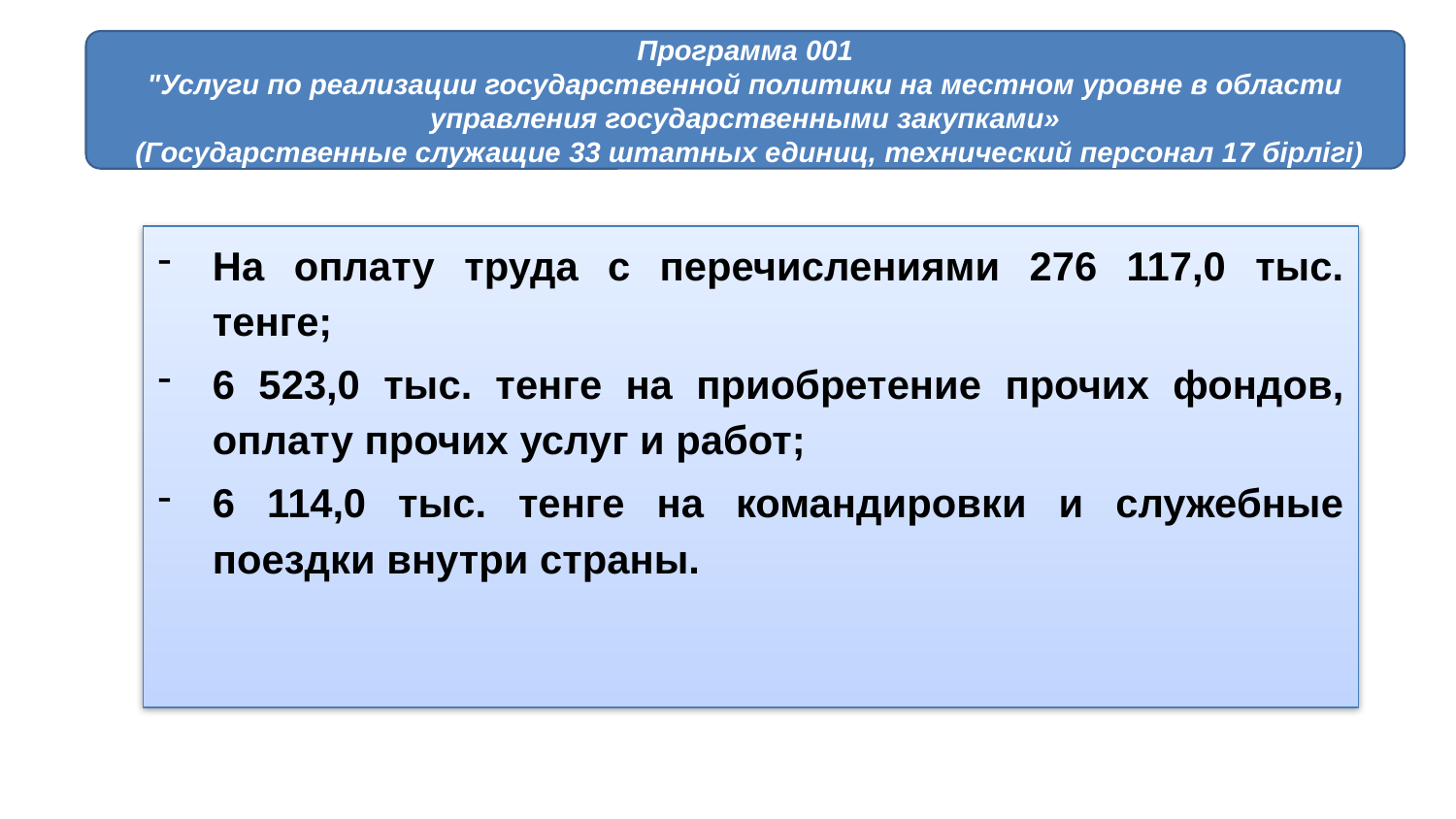

Программа 001
"Услуги по реализации государственной политики на местном уровне в области управления государственными закупками»
 (Государственные служащие 33 штатных единиц, технический персонал 17 бірлігі)
На оплату труда с перечислениями 276 117,0 тыс. тенге;
6 523,0 тыс. тенге на приобретение прочих фондов, оплату прочих услуг и работ;
6 114,0 тыс. тенге на командировки и служебные поездки внутри страны.